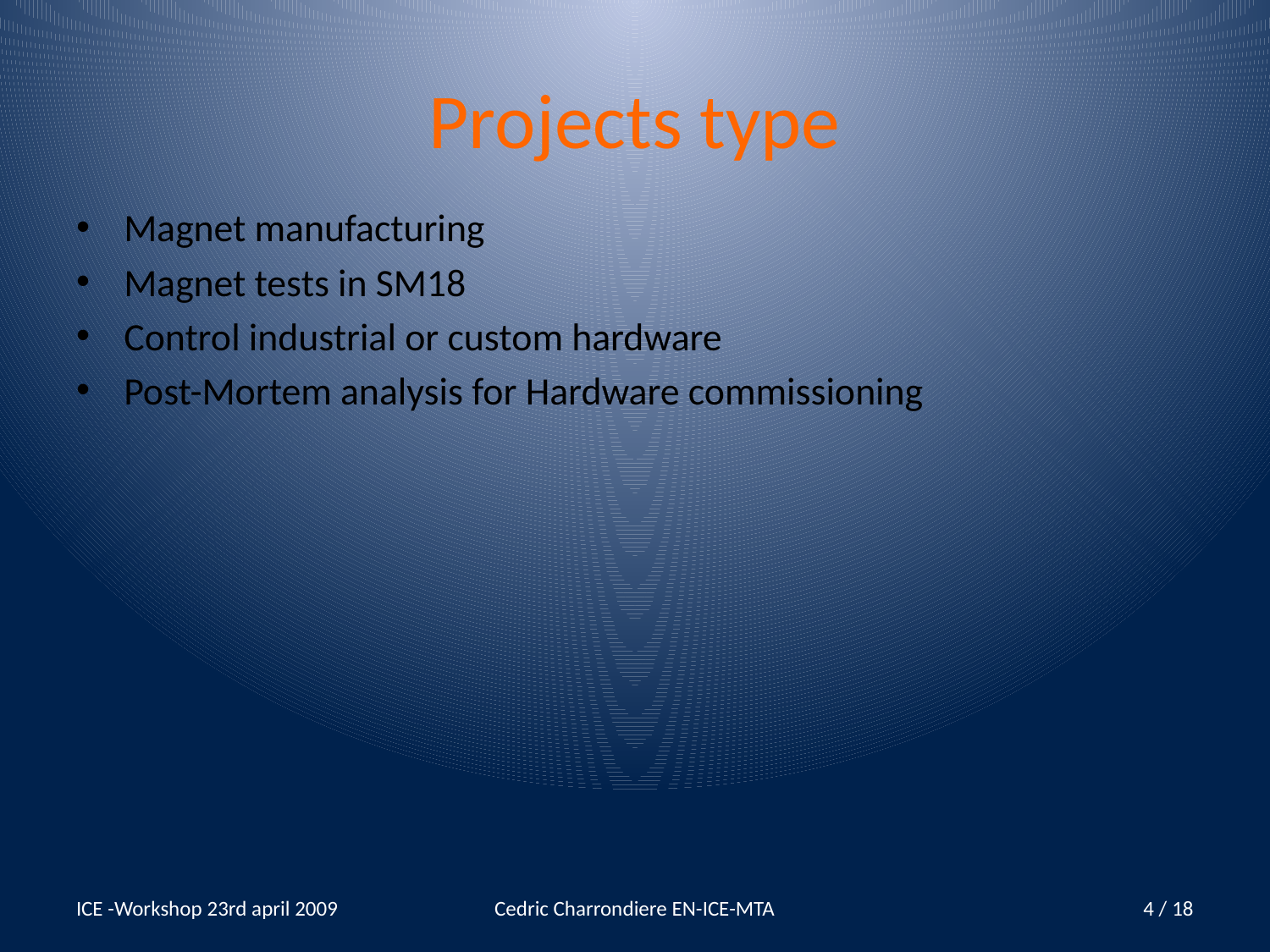

# Projects type
Magnet manufacturing
Magnet tests in SM18
Control industrial or custom hardware
Post-Mortem analysis for Hardware commissioning
ICE -Workshop 23rd april 2009
Cedric Charrondiere EN-ICE-MTA
4 / 18